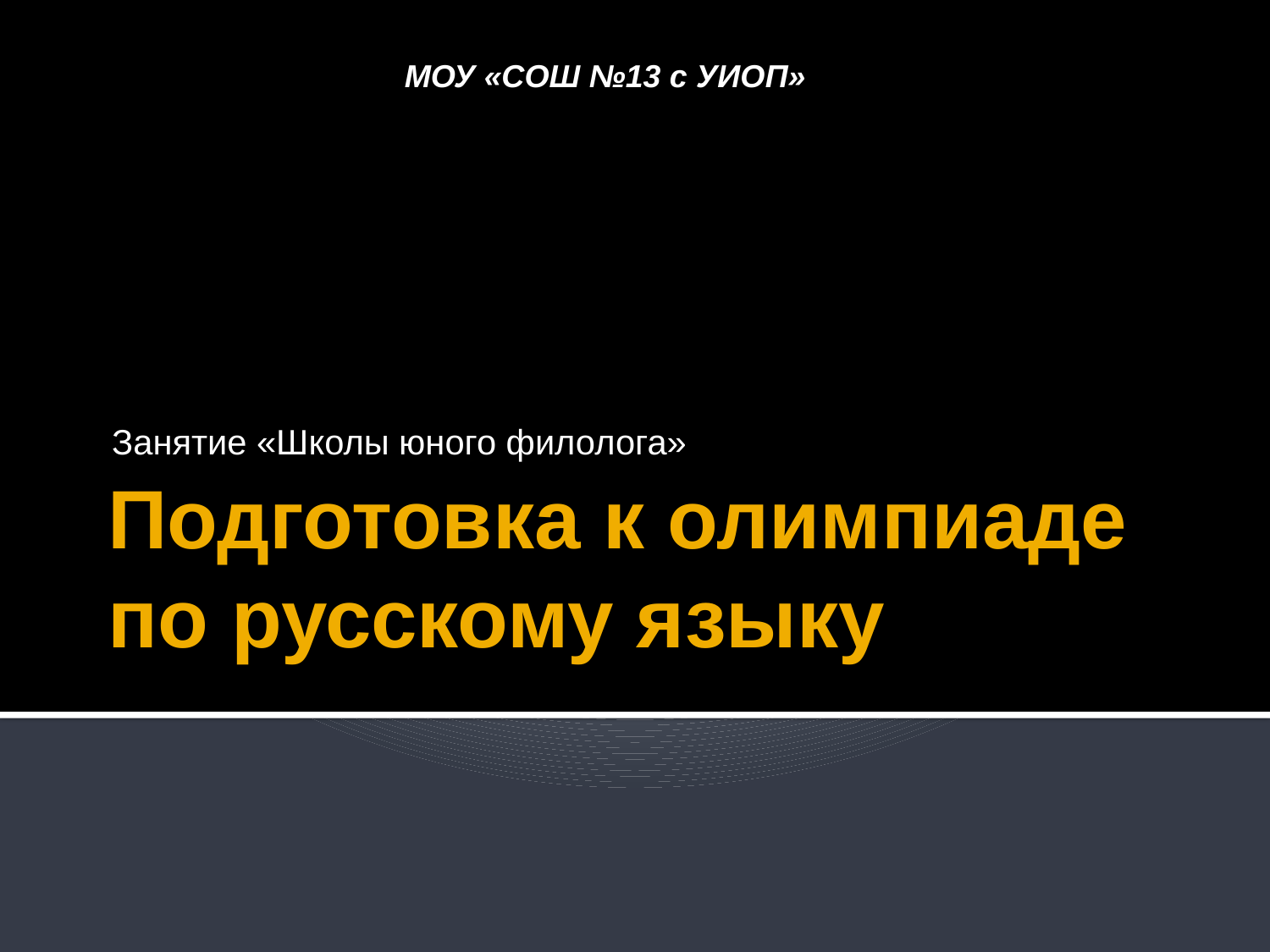

МОУ «СОШ №13 с УИОП»
Занятие «Школы юного филолога»
# Подготовка к олимпиаде по русскому языку